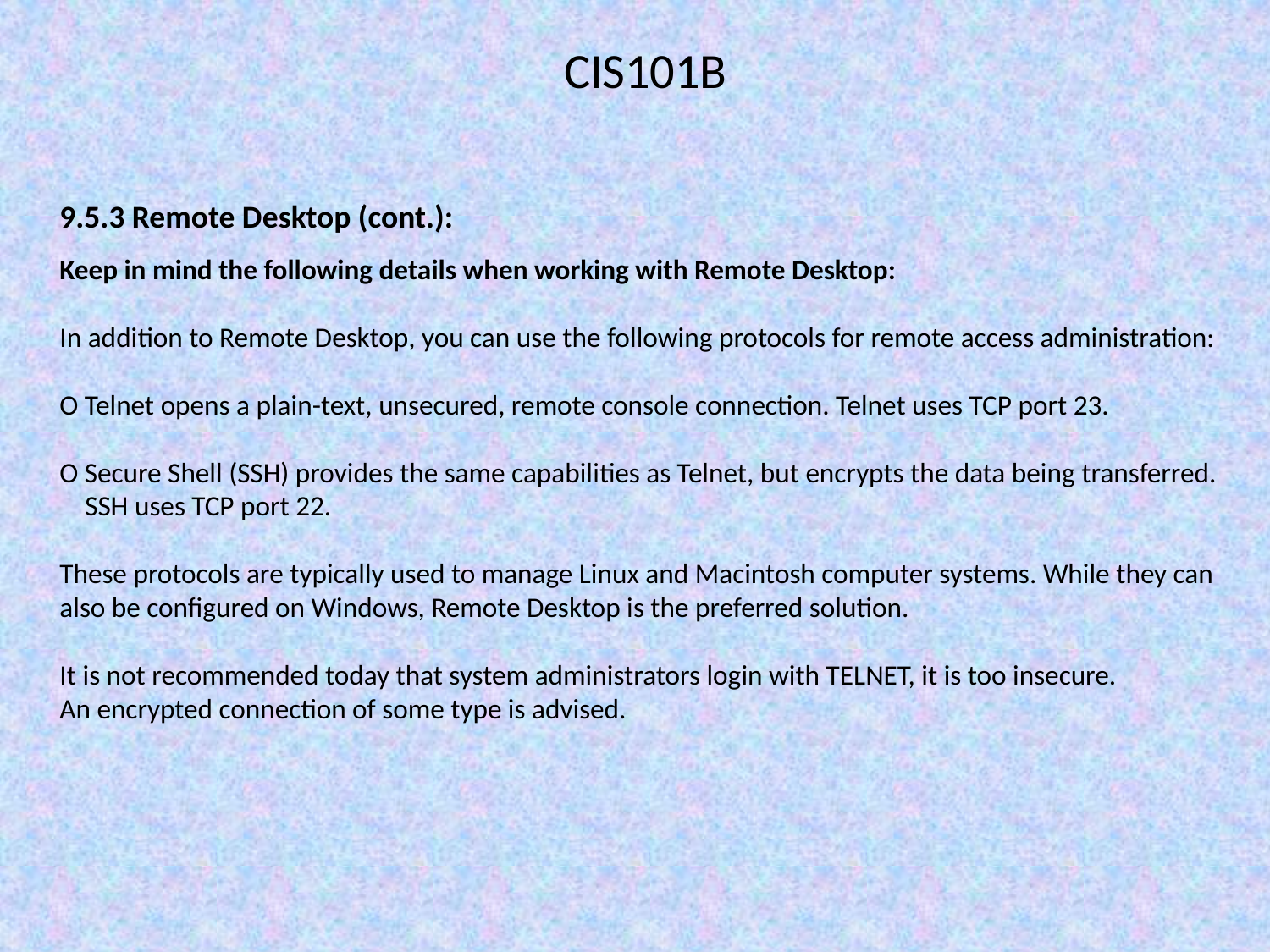

CIS101B
9.5.3 Remote Desktop (cont.):

Keep in mind the following details when working with Remote Desktop:

In addition to Remote Desktop, you can use the following protocols for remote access administration:

O Telnet opens a plain-text, unsecured, remote console connection. Telnet uses TCP port 23.

O Secure Shell (SSH) provides the same capabilities as Telnet, but encrypts the data being transferred.
    SSH uses TCP port 22.

These protocols are typically used to manage Linux and Macintosh computer systems. While they can also be configured on Windows, Remote Desktop is the preferred solution.

It is not recommended today that system administrators login with TELNET, it is too insecure.
An encrypted connection of some type is advised.